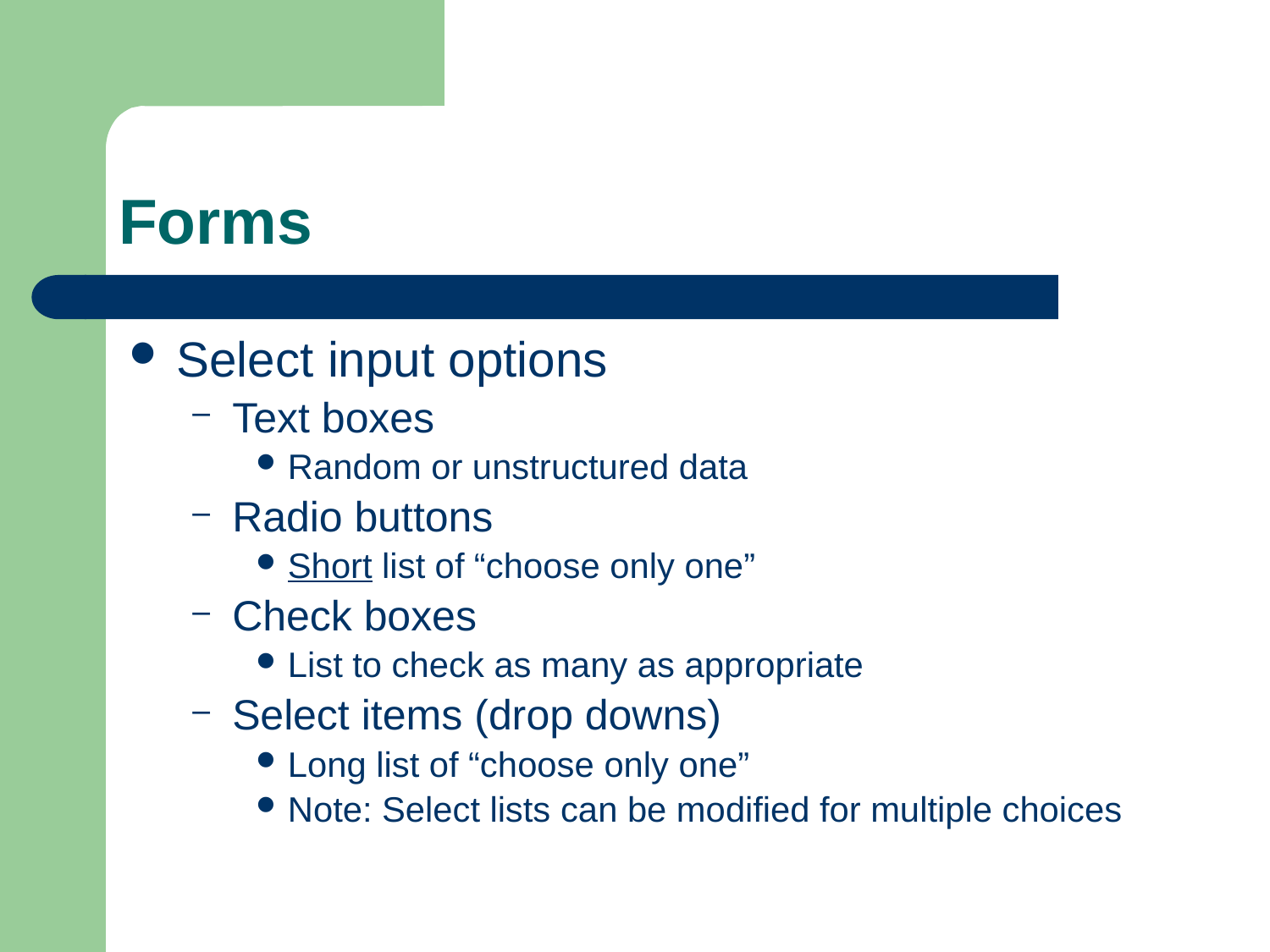

# Forms
Select input options
Text boxes
Random or unstructured data
Radio buttons
Short list of “choose only one”
Check boxes
List to check as many as appropriate
Select items (drop downs)
Long list of “choose only one”
Note: Select lists can be modified for multiple choices